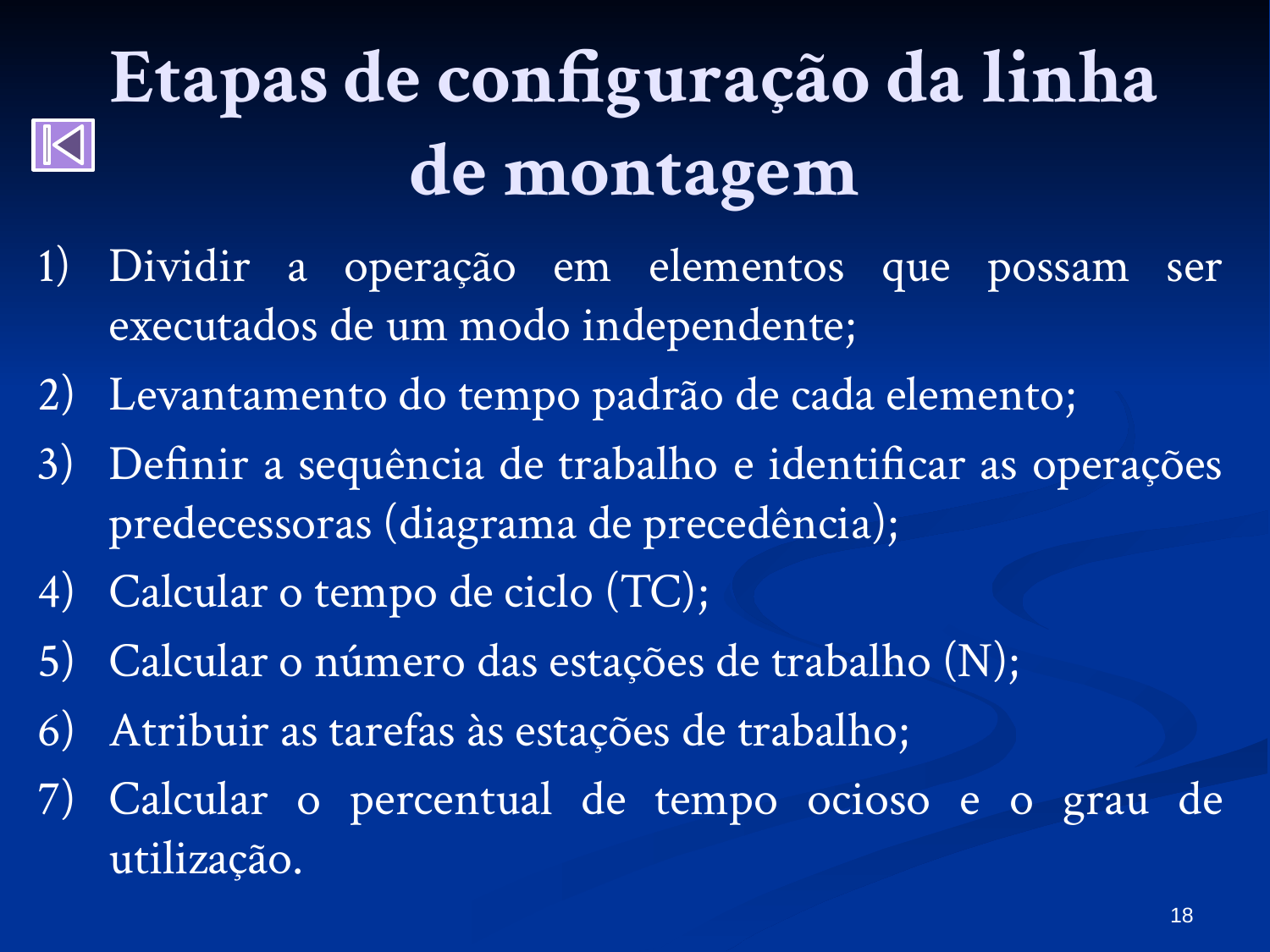

# Etapas de configuração da linha de montagem

Dividir a operação em elementos que possam ser executados de um modo independente;
Levantamento do tempo padrão de cada elemento;
Definir a sequência de trabalho e identificar as operações predecessoras (diagrama de precedência);
Calcular o tempo de ciclo (TC);
Calcular o número das estações de trabalho (N);
Atribuir as tarefas às estações de trabalho;
Calcular o percentual de tempo ocioso e o grau de utilização.
18